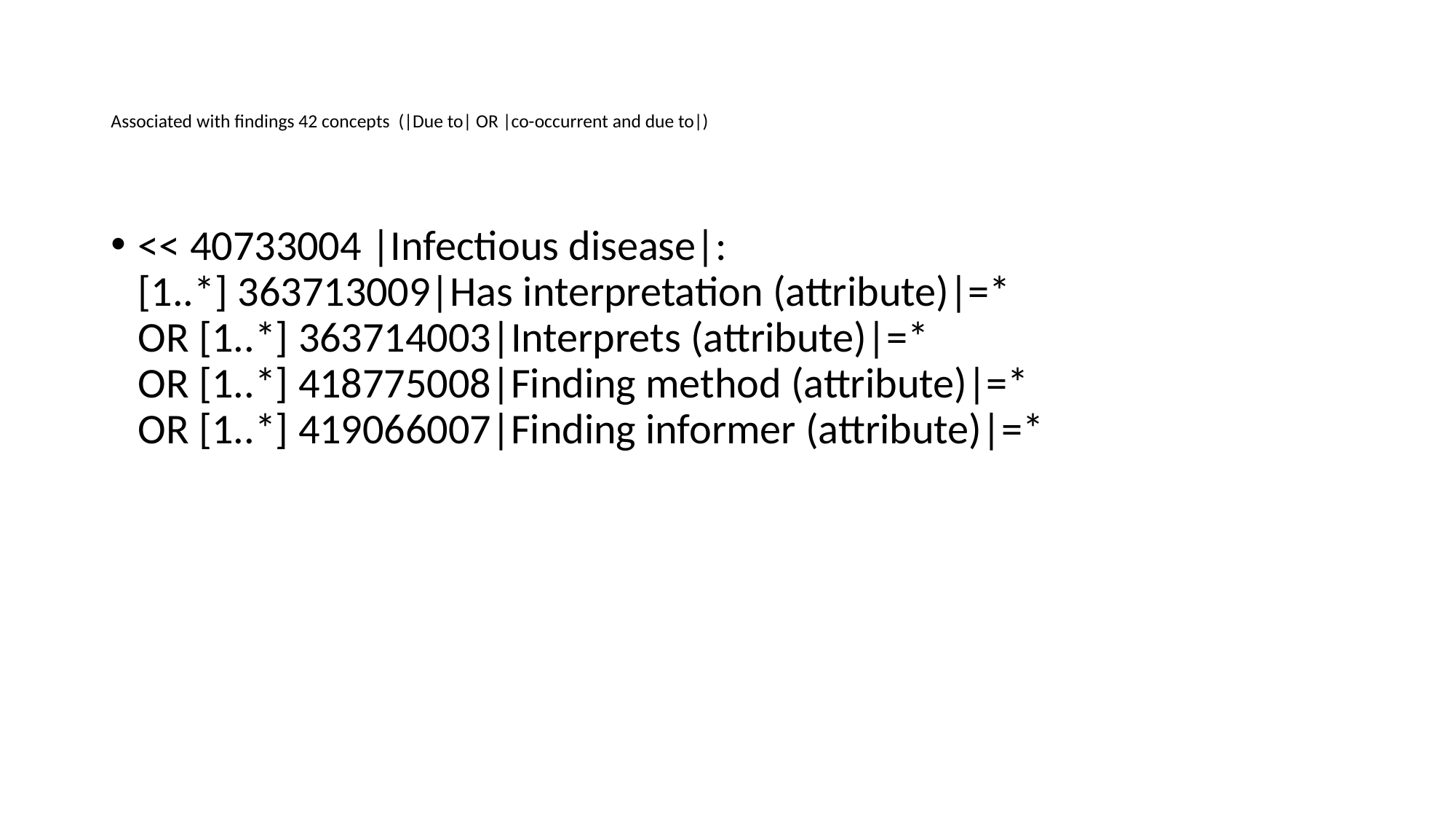

# Associated with findings 42 concepts  (|Due to| OR |co-occurrent and due to|)
<< 40733004 |Infectious disease|:
[1..*] 363713009|Has interpretation (attribute)|=*
OR [1..*] 363714003|Interprets (attribute)|=*
OR [1..*] 418775008|Finding method (attribute)|=*
OR [1..*] 419066007|Finding informer (attribute)|=*